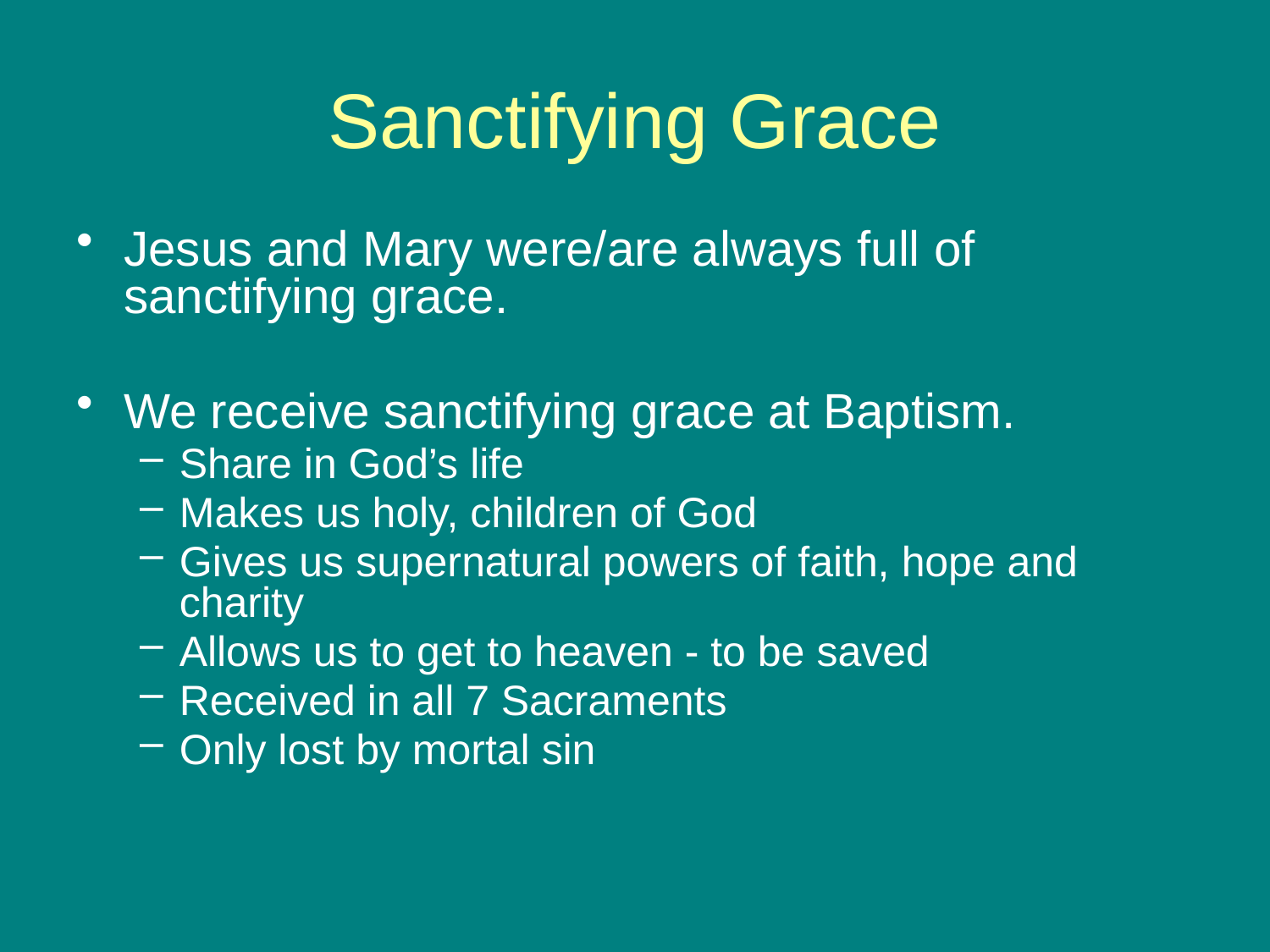

# Sanctifying Grace
Jesus and Mary were/are always full of sanctifying grace.

We receive sanctifying grace at Baptism.
Share in God’s life
Makes us holy, children of God
Gives us supernatural powers of faith, hope and charity
Allows us to get to heaven - to be saved
Received in all 7 Sacraments
Only lost by mortal sin